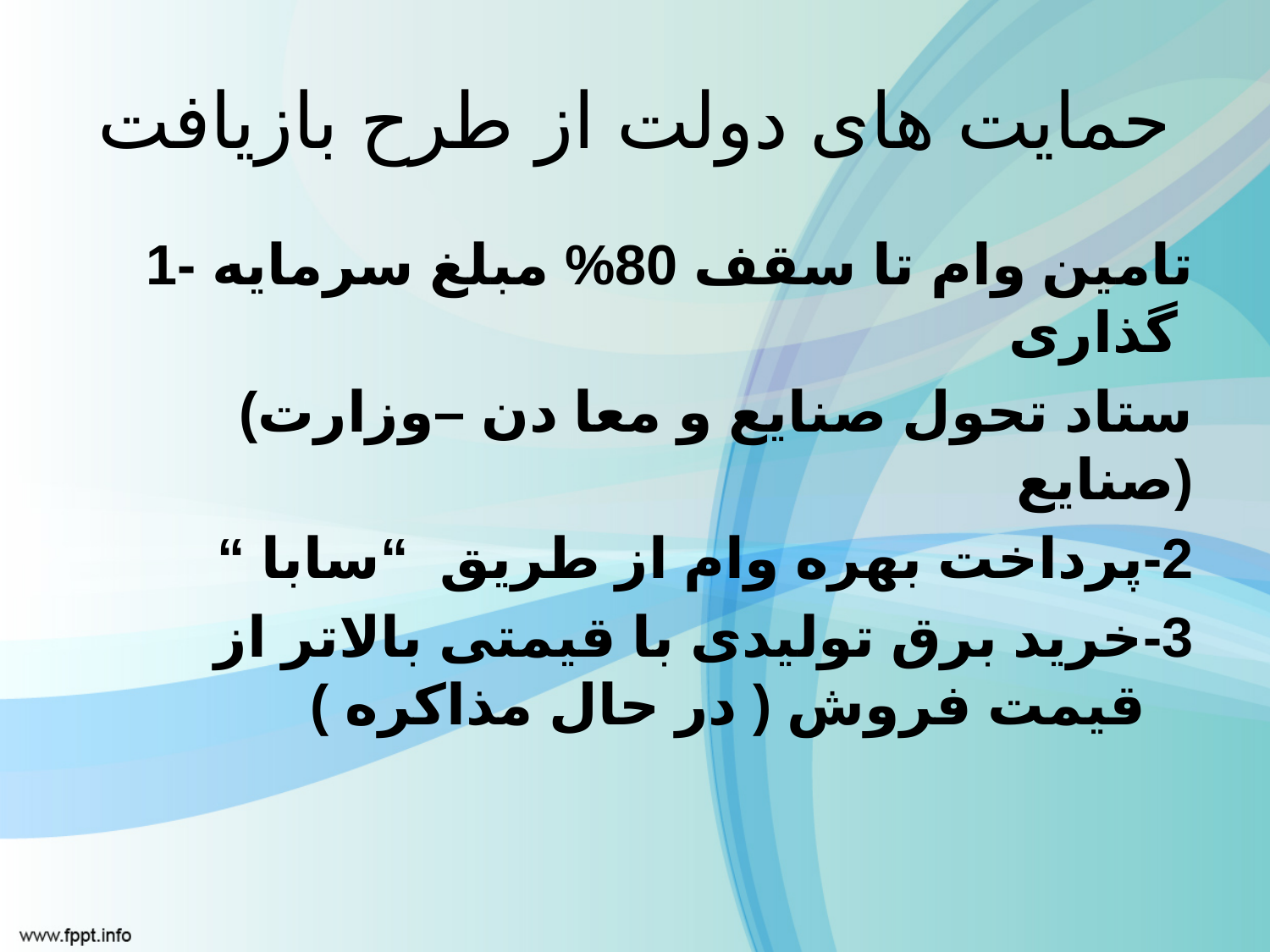

# حمایت های دولت از طرح بازیافت
1- تامین وام تا سقف 80% مبلغ سرمایه گذاری
  (ستاد تحول صنایع و معا دن –وزارت صنایع)
2-پرداخت بهره وام از طریق  “سابا “
3-خرید برق تولیدی با قیمتی بالاتر از قیمت فروش ( در حال مذاکره )